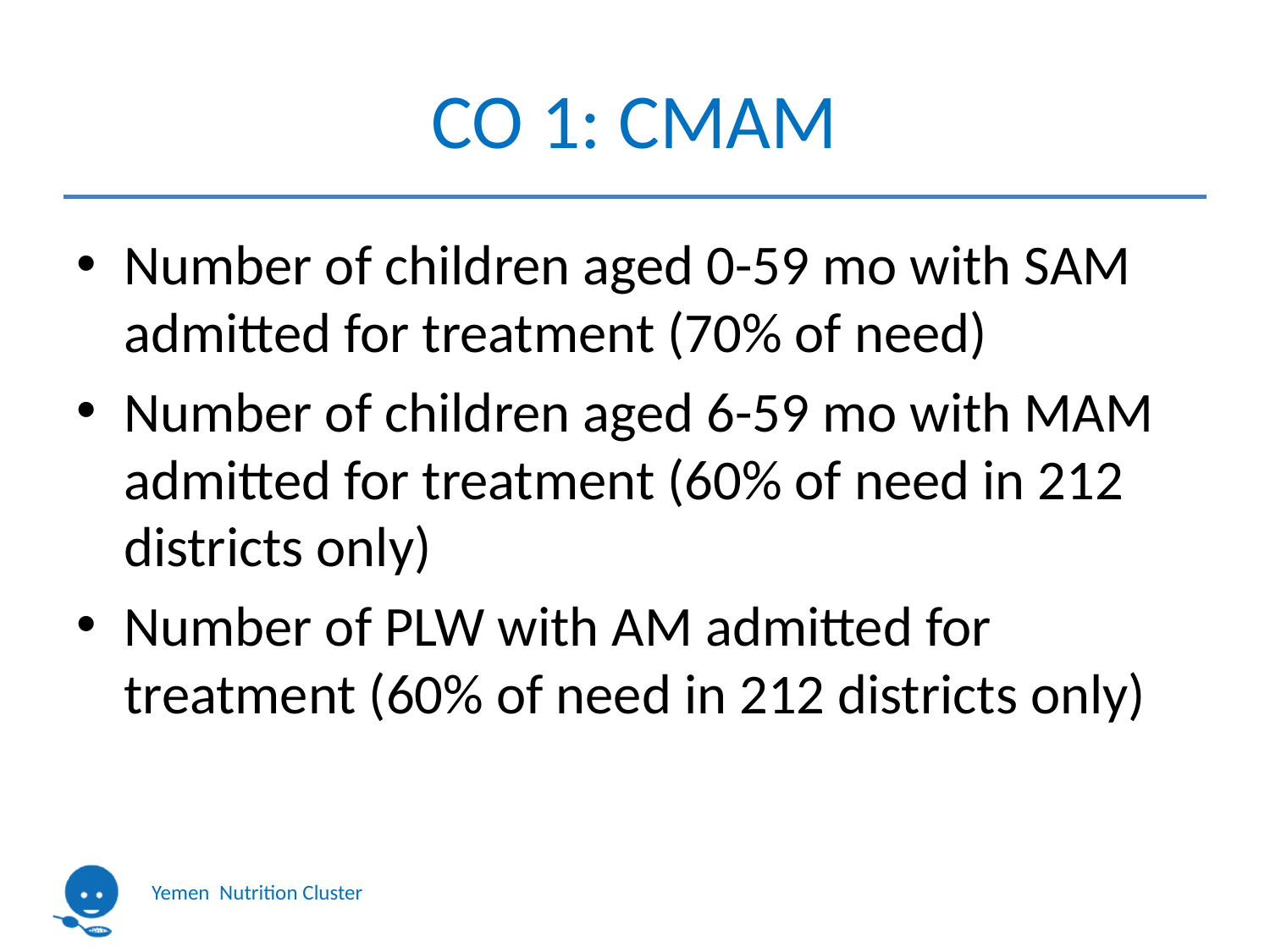

# CO 1: CMAM
Number of children aged 0-59 mo with SAM admitted for treatment (70% of need)
Number of children aged 6-59 mo with MAM admitted for treatment (60% of need in 212 districts only)
Number of PLW with AM admitted for treatment (60% of need in 212 districts only)